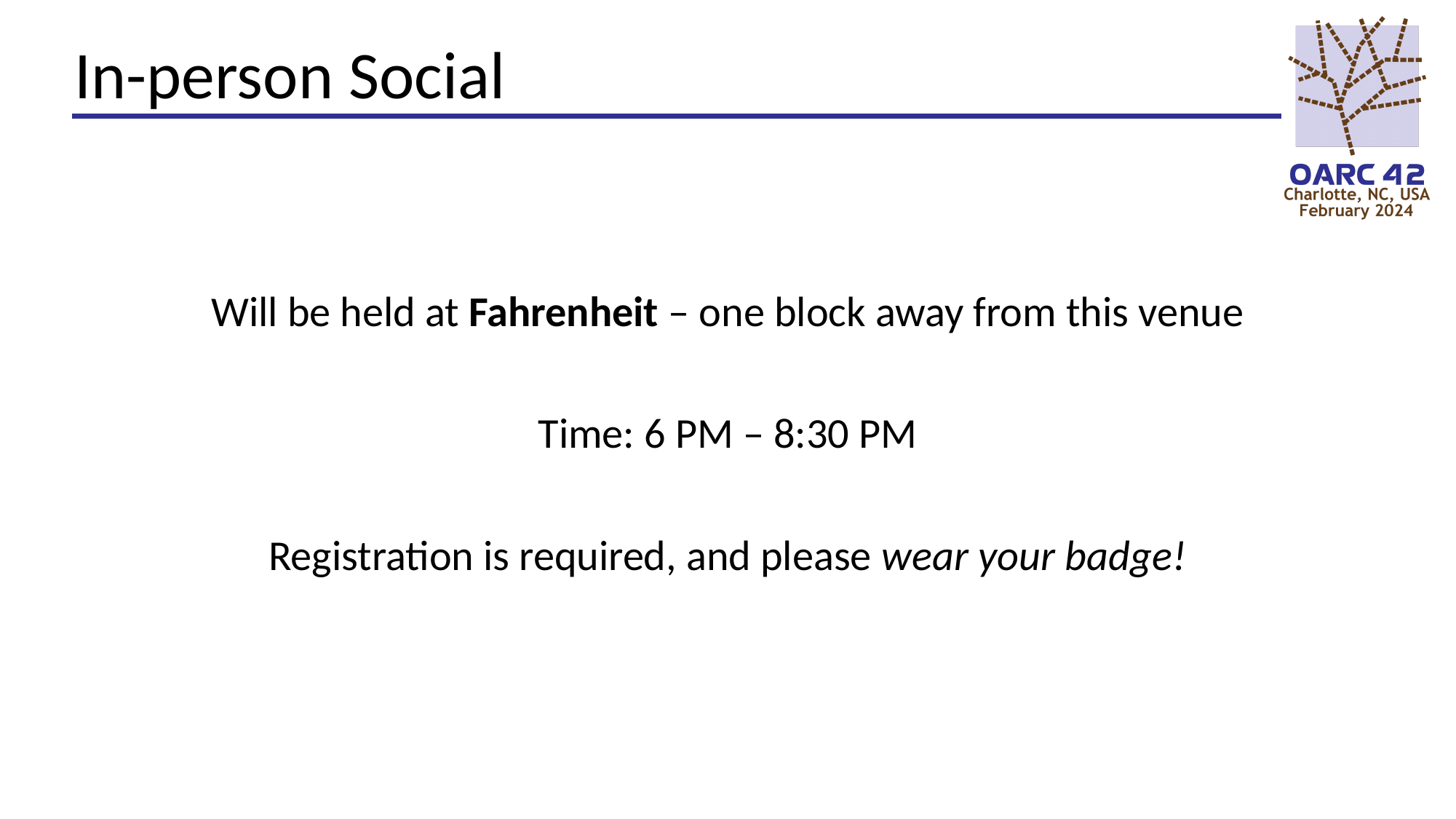

# In-person Social

Will be held at Fahrenheit – one block away from this venue

Time: 6 PM – 8:30 PM

Registration is required, and please wear your badge!